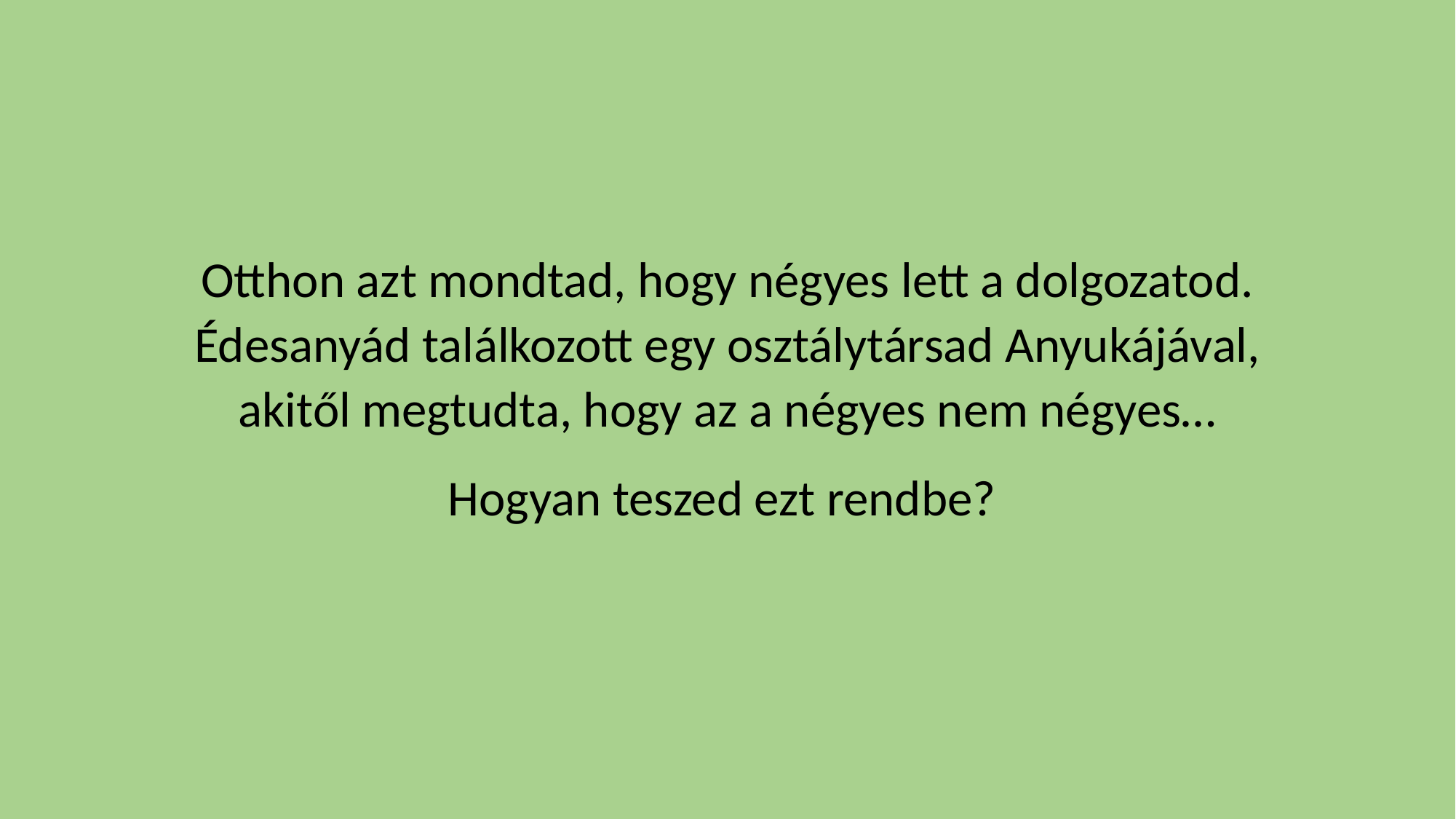

Otthon azt mondtad, hogy négyes lett a dolgozatod. Édesanyád találkozott egy osztálytársad Anyukájával, akitől megtudta, hogy az a négyes nem négyes…
Hogyan teszed ezt rendbe?